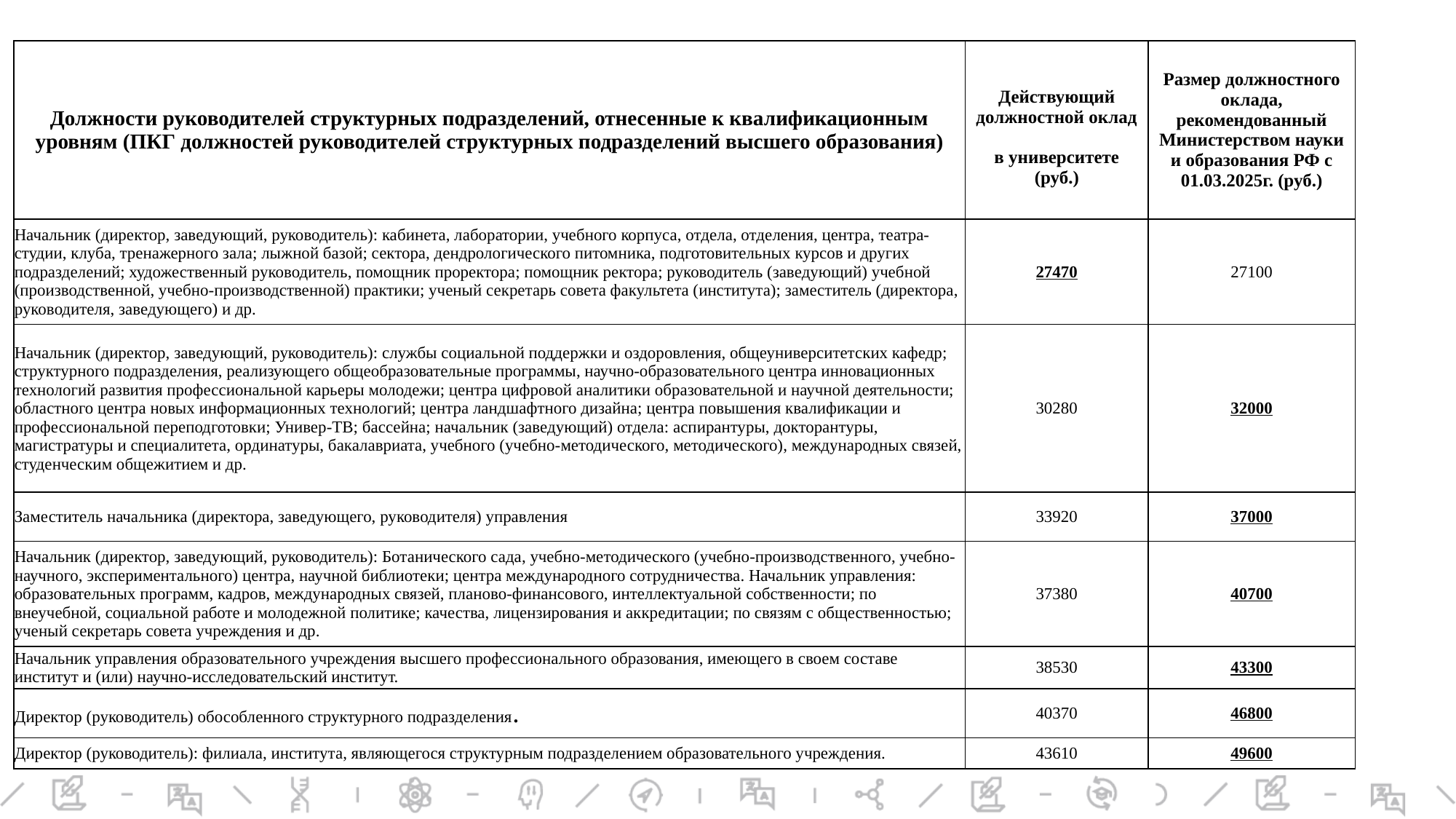

| Должности руководителей структурных подразделений, отнесенные к квалификационным уровням (ПКГ должностей руководителей структурных подразделений высшего образования) | Действующий должностной оклад в университете (руб.) | Размер должностного оклада, рекомендованный Министерством науки и образования РФ с 01.03.2025г. (руб.) |
| --- | --- | --- |
| Начальник (директор, заведующий, руководитель): кабинета, лаборатории, учебного корпуса, отдела, отделения, центра, театра-студии, клуба, тренажерного зала; лыжной базой; сектора, дендрологического питомника, подготовительных курсов и других подразделений; художественный руководитель, помощник проректора; помощник ректора; руководитель (заведующий) учебной (производственной, учебно-производственной) практики; ученый секретарь совета факультета (института); заместитель (директора, руководителя, заведующего) и др. | 27470 | 27100 |
| Начальник (директор, заведующий, руководитель): службы социальной поддержки и оздоровления, общеуниверситетских кафедр; структурного подразделения, реализующего общеобразовательные программы, научно-образовательного центра инновационных технологий развития профессиональной карьеры молодежи; центра цифровой аналитики образовательной и научной деятельности; областного центра новых информационных технологий; центра ландшафтного дизайна; центра повышения квалификации и профессиональной переподготовки; Универ-ТВ; бассейна; начальник (заведующий) отдела: аспирантуры, докторантуры, магистратуры и специалитета, ординатуры, бакалавриата, учебного (учебно-методического, методического), международных связей, студенческим общежитием и др. | 30280 | 32000 |
| Заместитель начальника (директора, заведующего, руководителя) управления | 33920 | 37000 |
| Начальник (директор, заведующий, руководитель): Ботанического сада, учебно-методического (учебно-производственного, учебно-научного, экспериментального) центра, научной библиотеки; центра международного сотрудничества. Начальник управления: образовательных программ, кадров, международных связей, планово-финансового, интеллектуальной собственности; по внеучебной, социальной работе и молодежной политике; качества, лицензирования и аккредитации; по связям с общественностью; ученый секретарь совета учреждения и др. | 37380 | 40700 |
| Начальник управления образовательного учреждения высшего профессионального образования, имеющего в своем составе институт и (или) научно-исследовательский институт. | 38530 | 43300 |
| Директор (руководитель) обособленного структурного подразделения. | 40370 | 46800 |
| Директор (руководитель): филиала, института, являющегося структурным подразделением образовательного учреждения. | 43610 | 49600 |
#